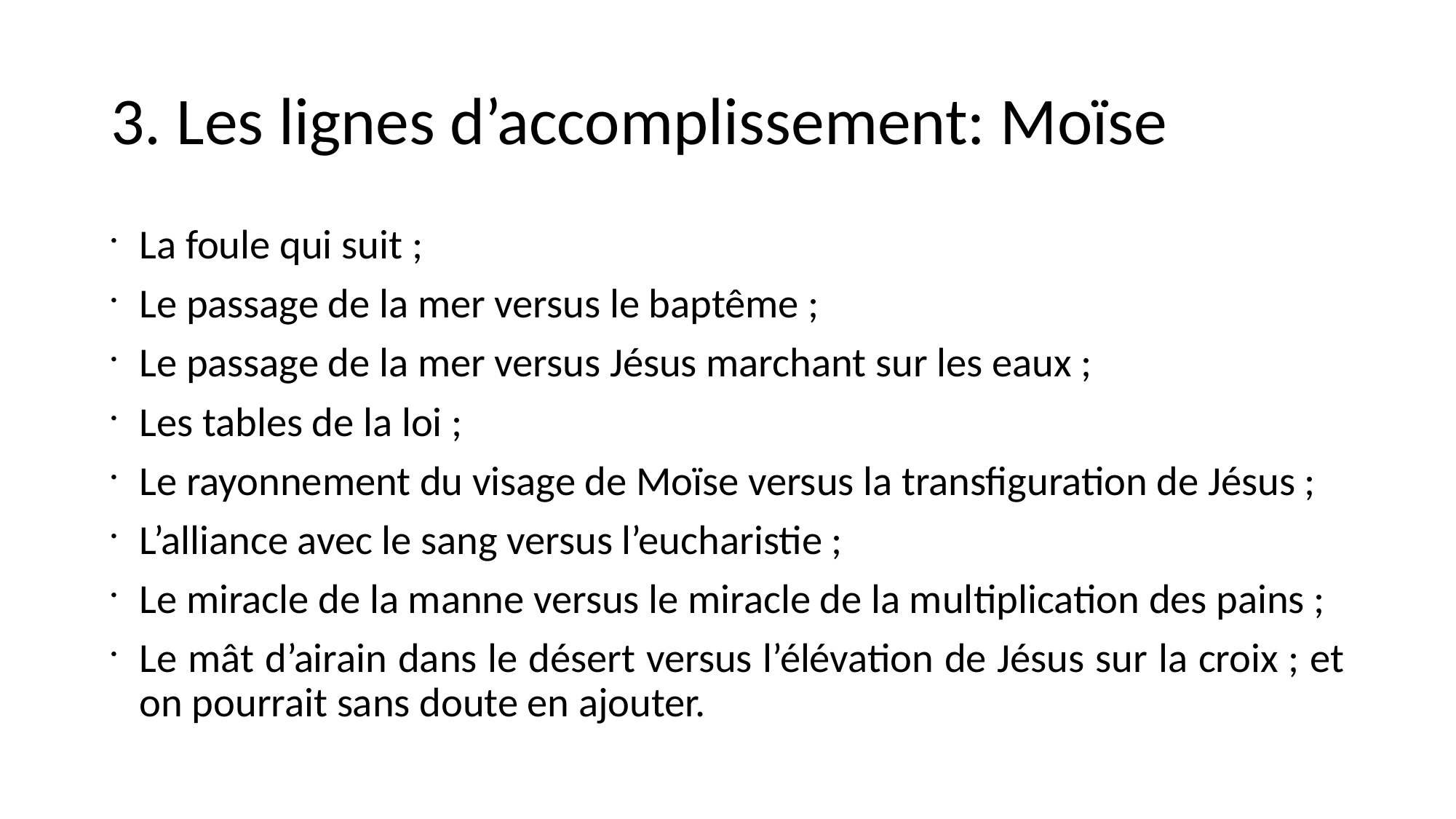

# 3. Les lignes d’accomplissement: Moïse
La foule qui suit ;
Le passage de la mer versus le baptême ;
Le passage de la mer versus Jésus marchant sur les eaux ;
Les tables de la loi ;
Le rayonnement du visage de Moïse versus la transfiguration de Jésus ;
L’alliance avec le sang versus l’eucharistie ;
Le miracle de la manne versus le miracle de la multiplication des pains ;
Le mât d’airain dans le désert versus l’élévation de Jésus sur la croix ; et on pourrait sans doute en ajouter.